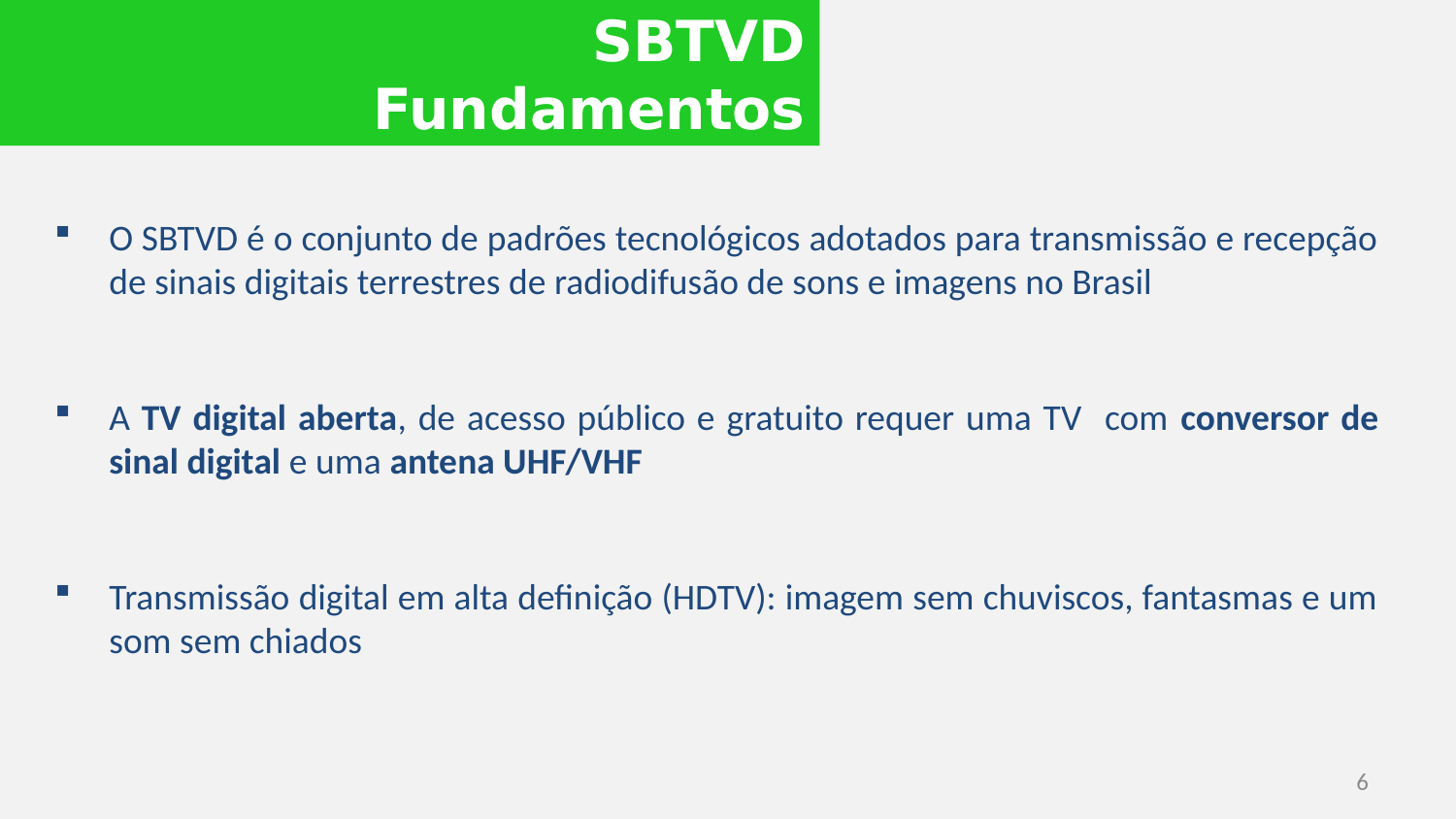

SBTVD
Fundamentos
O SBTVD é o conjunto de padrões tecnológicos adotados para transmissão e recepção de sinais digitais terrestres de radiodifusão de sons e imagens no Brasil

A TV digital aberta, de acesso público e gratuito requer uma TV  com conversor de sinal digital e uma antena UHF/VHF

Transmissão digital em alta definição (HDTV): imagem sem chuviscos, fantasmas e um som sem chiados

6